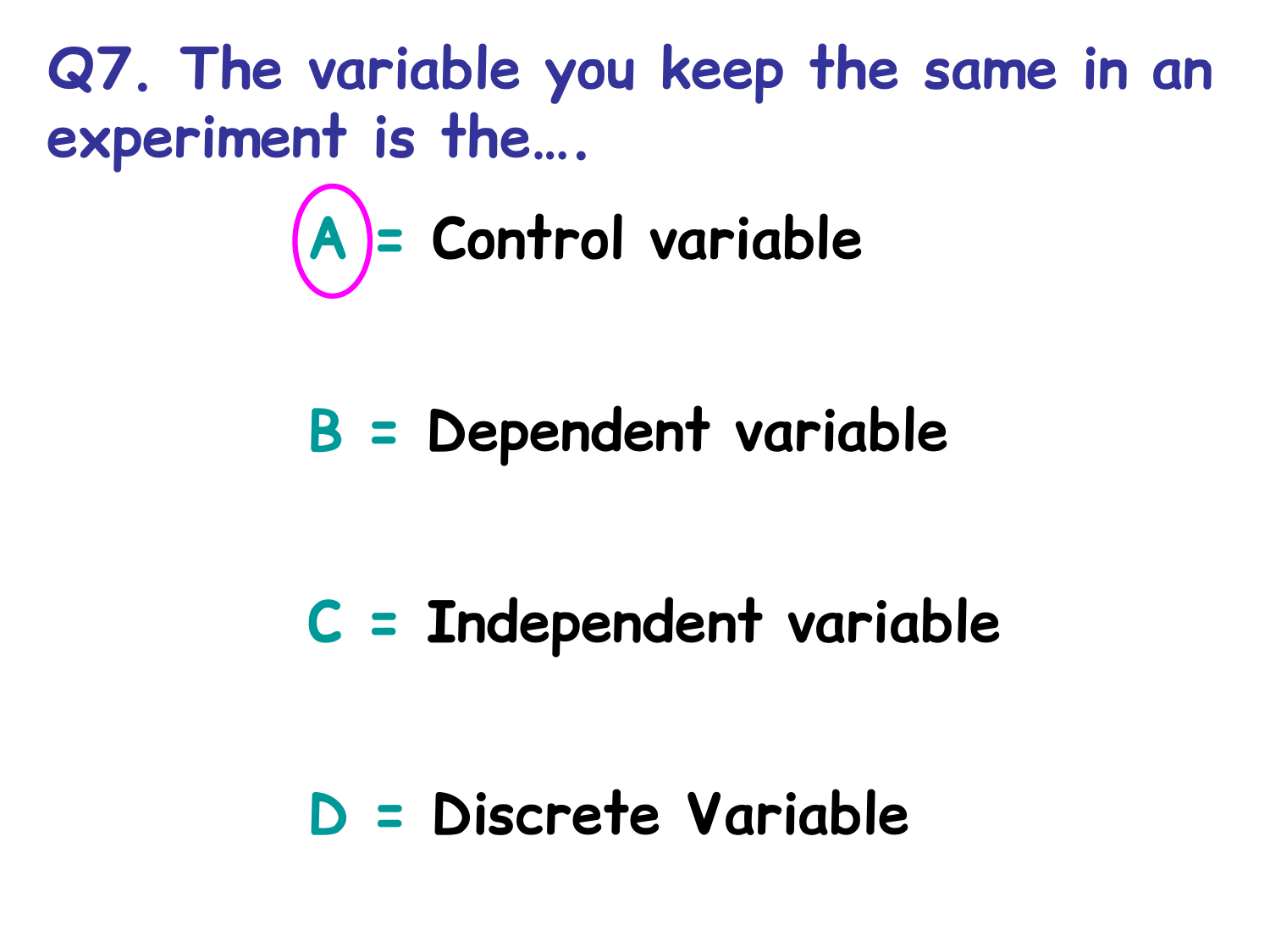

Q7. The variable you keep the same in an experiment is the….

A = Control variable

B = Dependent variable

C = Independent variable

D = Discrete Variable